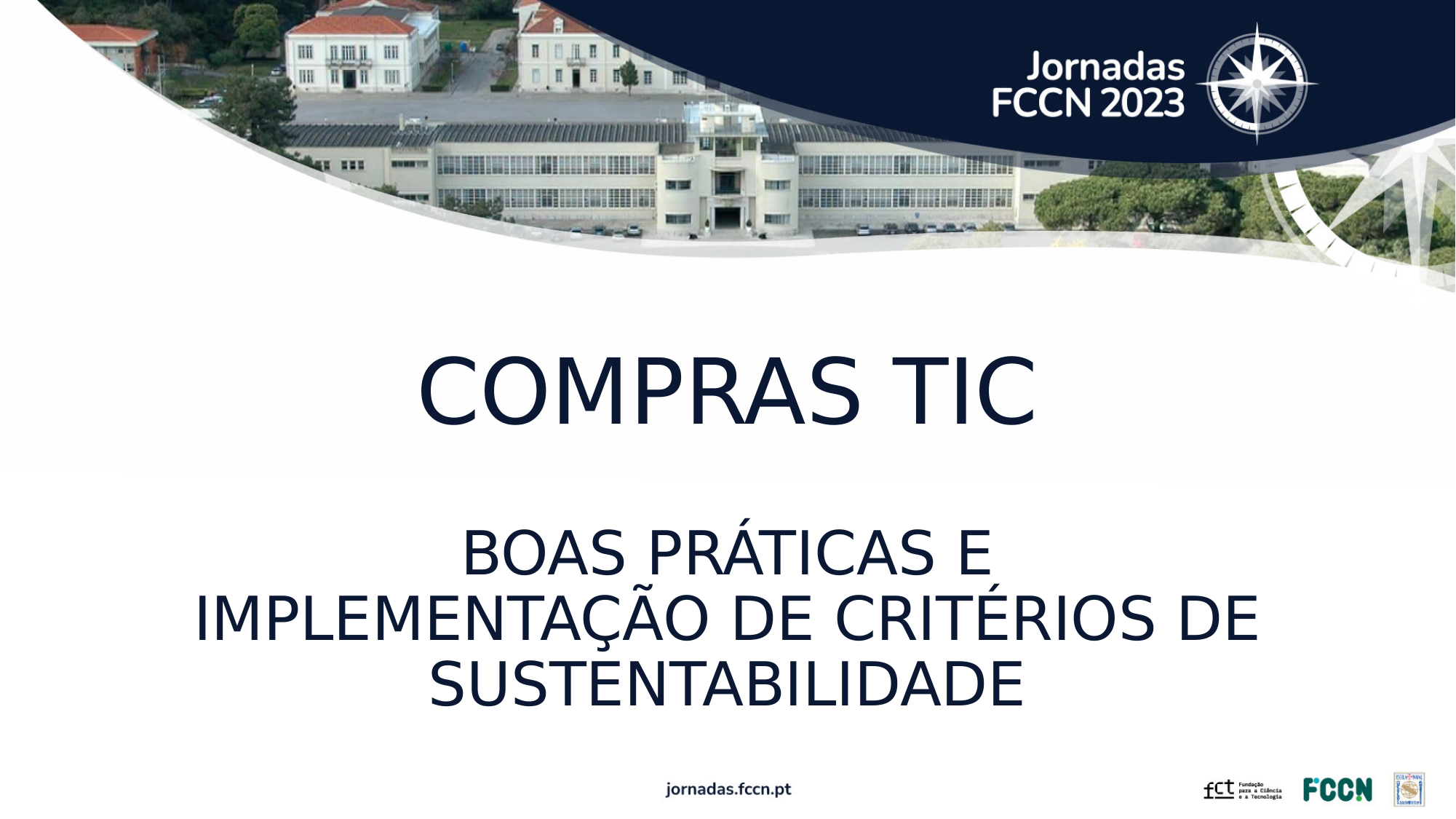

# COMPRAS TIC
BOAS PRÁTICAS E IMPLEMENTAÇÃO DE CRITÉRIOS DE SUSTENTABILIDADE